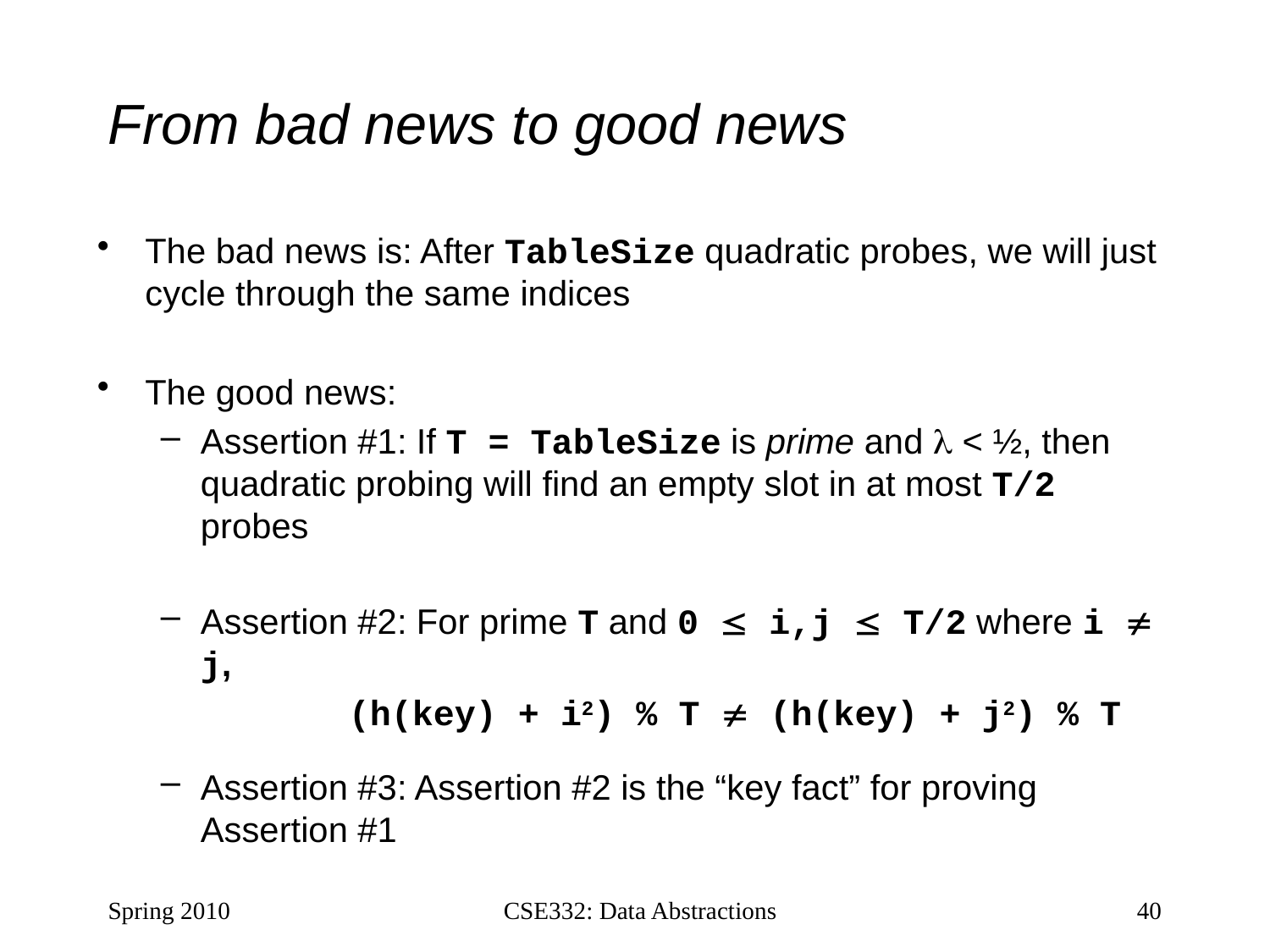

# From bad news to good news
The bad news is: After TableSize quadratic probes, we will just cycle through the same indices

The good news:
Assertion #1: If T = TableSize is prime and λ < ½, then quadratic probing will find an empty slot in at most T/2 probes

Assertion #2: For prime T and 0 ≤ i,j ≤ T/2 where i ≠ j,
 		 (h(key) + i2) % T ≠ (h(key) + j2) % T

Assertion #3: Assertion #2 is the “key fact” for proving Assertion #1

So: If you keep λ < ½, no need to detect cycles

Spring 2010
CSE332: Data Abstractions
40